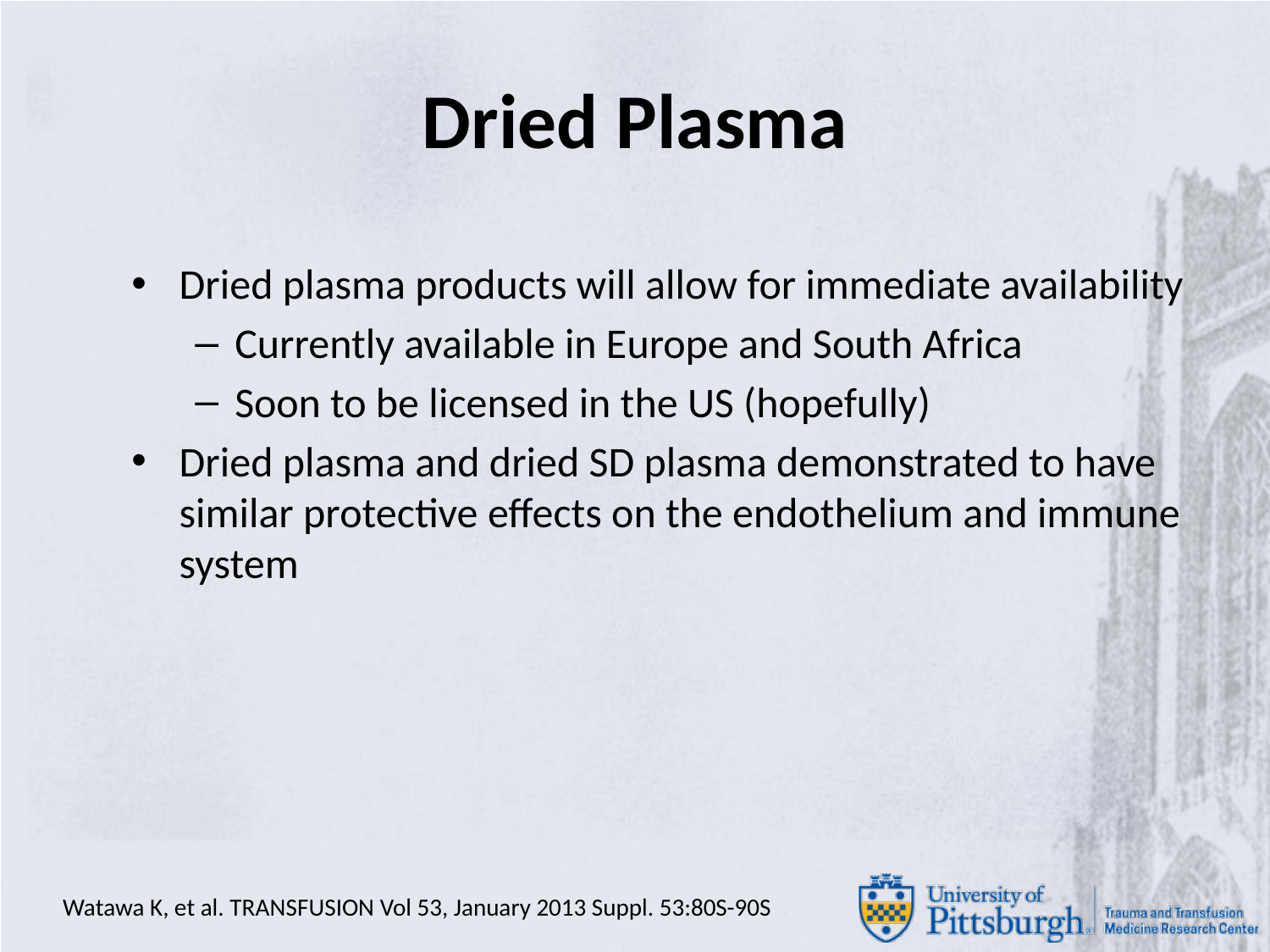

# Dried Plasma
Dried plasma products will allow for immediate availability
Currently available in Europe and South Africa
Soon to be licensed in the US (hopefully)
Dried plasma and dried SD plasma demonstrated to have similar protective effects on the endothelium and immune system
Watawa K, et al. TRANSFUSION Vol 53, January 2013 Suppl. 53:80S-90S